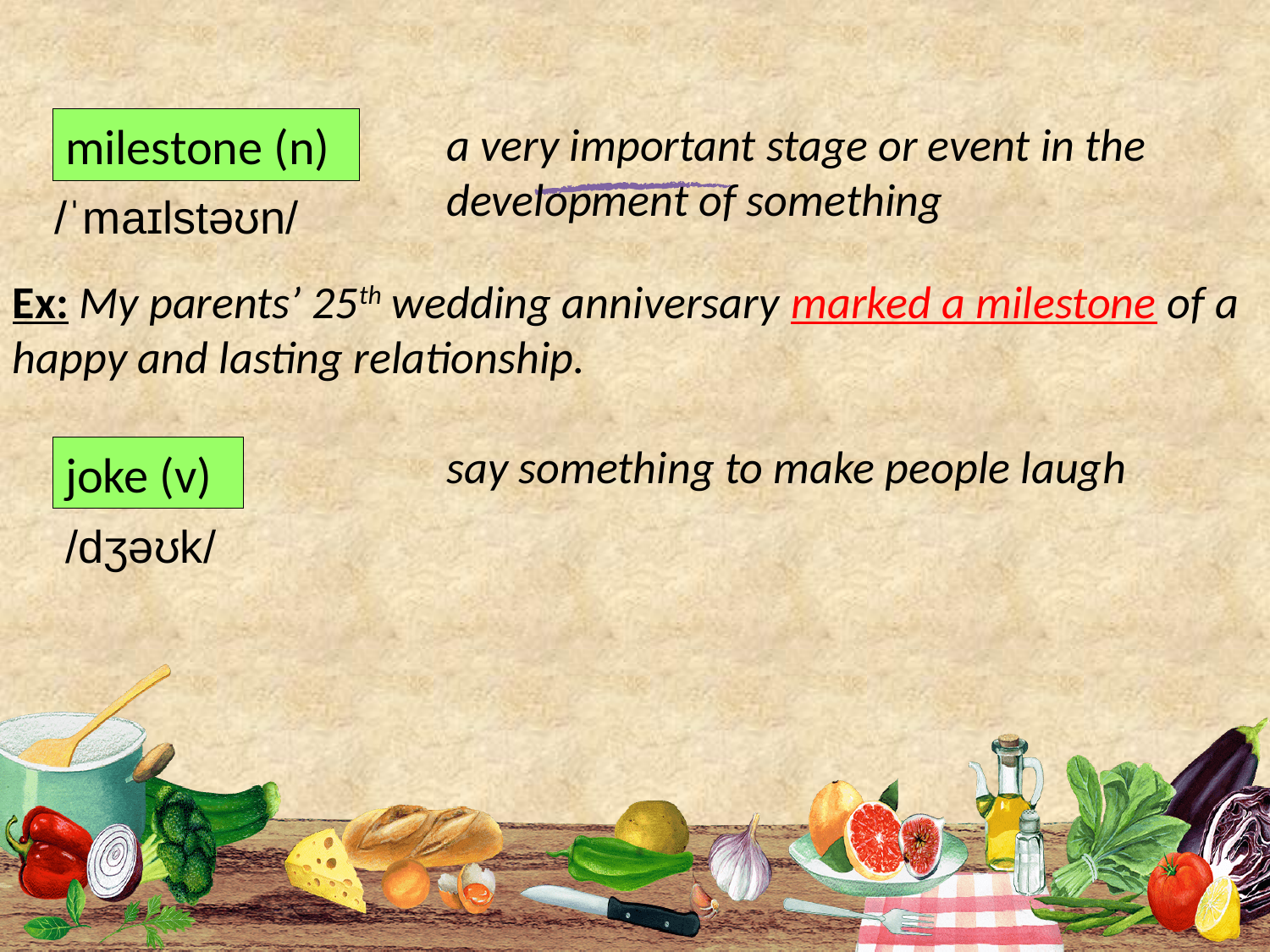

milestone (n)
a very important stage or event in the development of something
/ˈmaɪlstəʊn/
Ex: My parents’ 25th wedding anniversary marked a milestone of a happy and lasting relationship.
say something to make people laugh
joke (v)
/dʒəʊk/